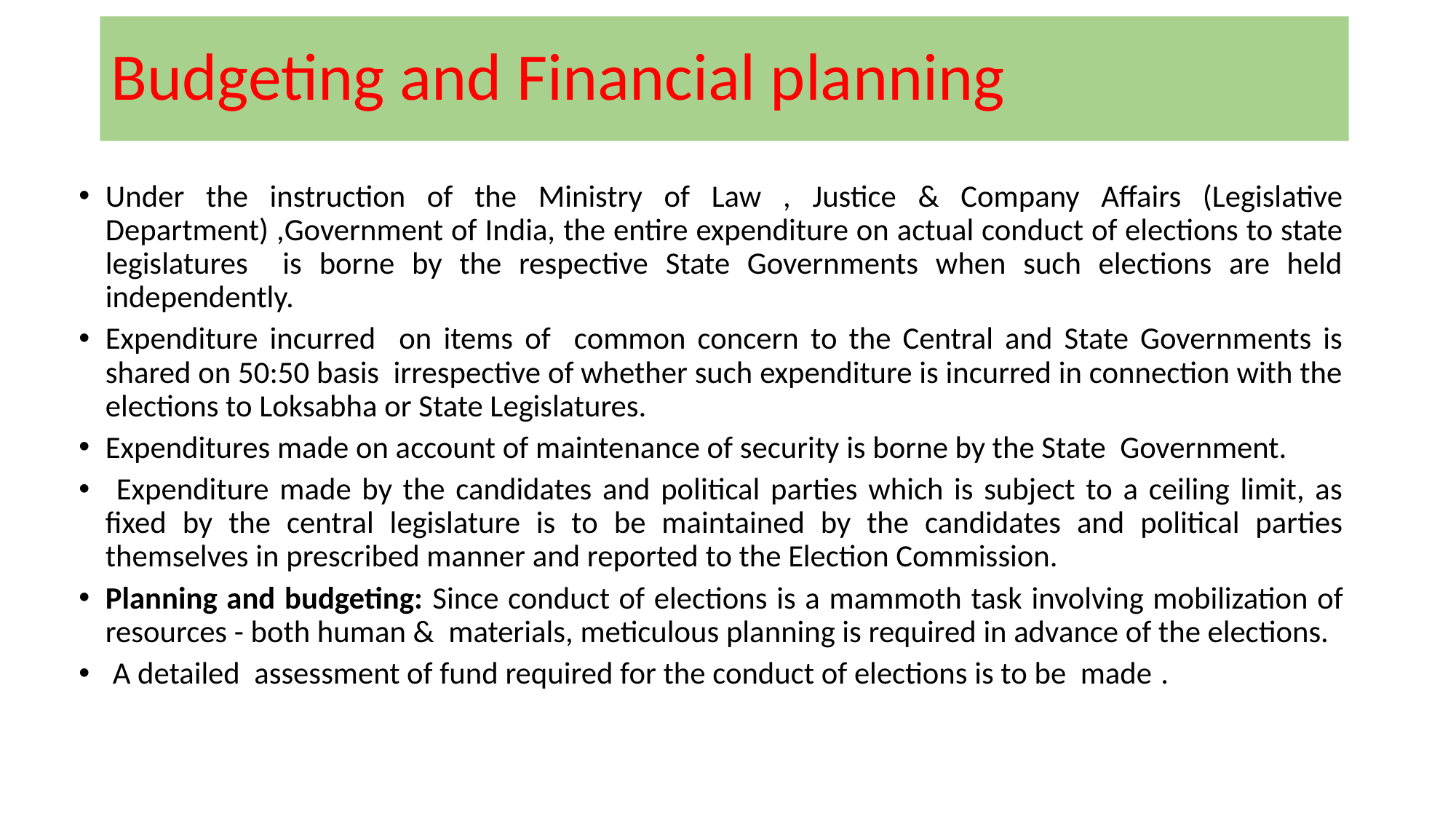

# Budgeting and Financial planning
Under the instruction of the Ministry of Law , Justice & Company Affairs (Legislative Department) ,Government of India, the entire expenditure on actual conduct of elections to state legislatures  is borne by the respective State Governments when such elections are held independently.
Expenditure incurred  on items of  common concern to the Central and State Governments is shared on 50:50 basis  irrespective of whether such expenditure is incurred in connection with the elections to Loksabha or State Legislatures.
Expenditures made on account of maintenance of security is borne by the State  Government.
 Expenditure made by the candidates and political parties which is subject to a ceiling limit, as fixed by the central legislature is to be maintained by the candidates and political parties themselves in prescribed manner and reported to the Election Commission.
Planning and budgeting: Since conduct of elections is a mammoth task involving mobilization of resources - both human &  materials, meticulous planning is required in advance of the elections.
 A detailed  assessment of fund required for the conduct of elections is to be  made .